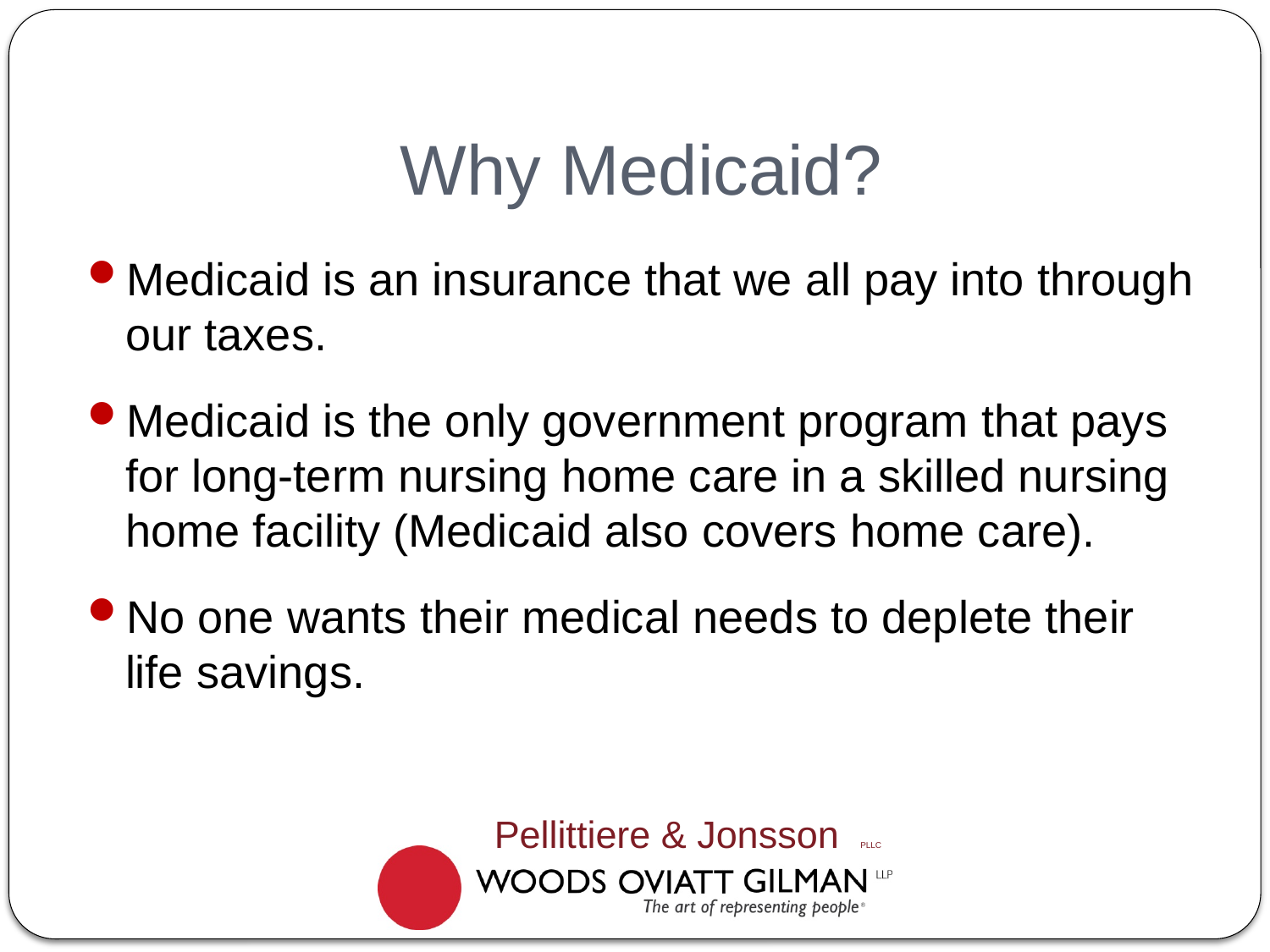

# Why Medicaid?
Medicaid is an insurance that we all pay into through our taxes.

Medicaid is the only government program that pays for long-term nursing home care in a skilled nursing home facility (Medicaid also covers home care).

No one wants their medical needs to deplete their life savings.
Pellittiere & Jonsson  PLLC